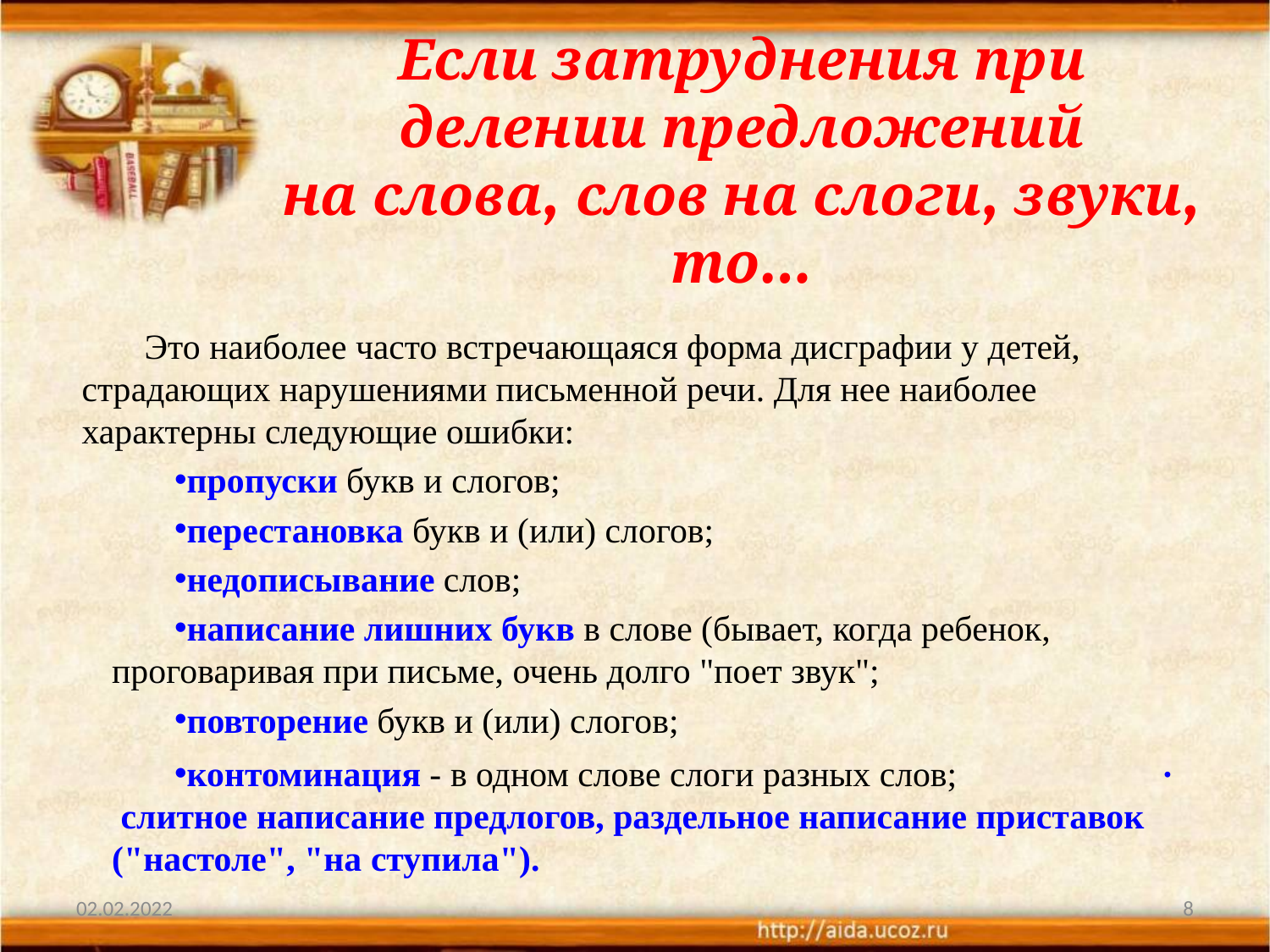

# Если затруднения при делении предложений на слова, слов на слоги, звуки, то…
Это наиболее часто встречающаяся форма дисграфии у детей, страдающих нарушениями письменной речи. Для нее наиболее характерны следующие ошибки:
пропуски букв и слогов;
перестановка букв и (или) слогов;
недописывание слов;
написание лишних букв в слове (бывает, когда ребенок, проговаривая при письме, очень долго "поет звук";
повторение букв и (или) слогов;
контоминация - в одном слове слоги разных слов;                       ·    слитное написание предлогов, раздельное написание приставок ("настоле", "на ступила").
02.02.2022
8